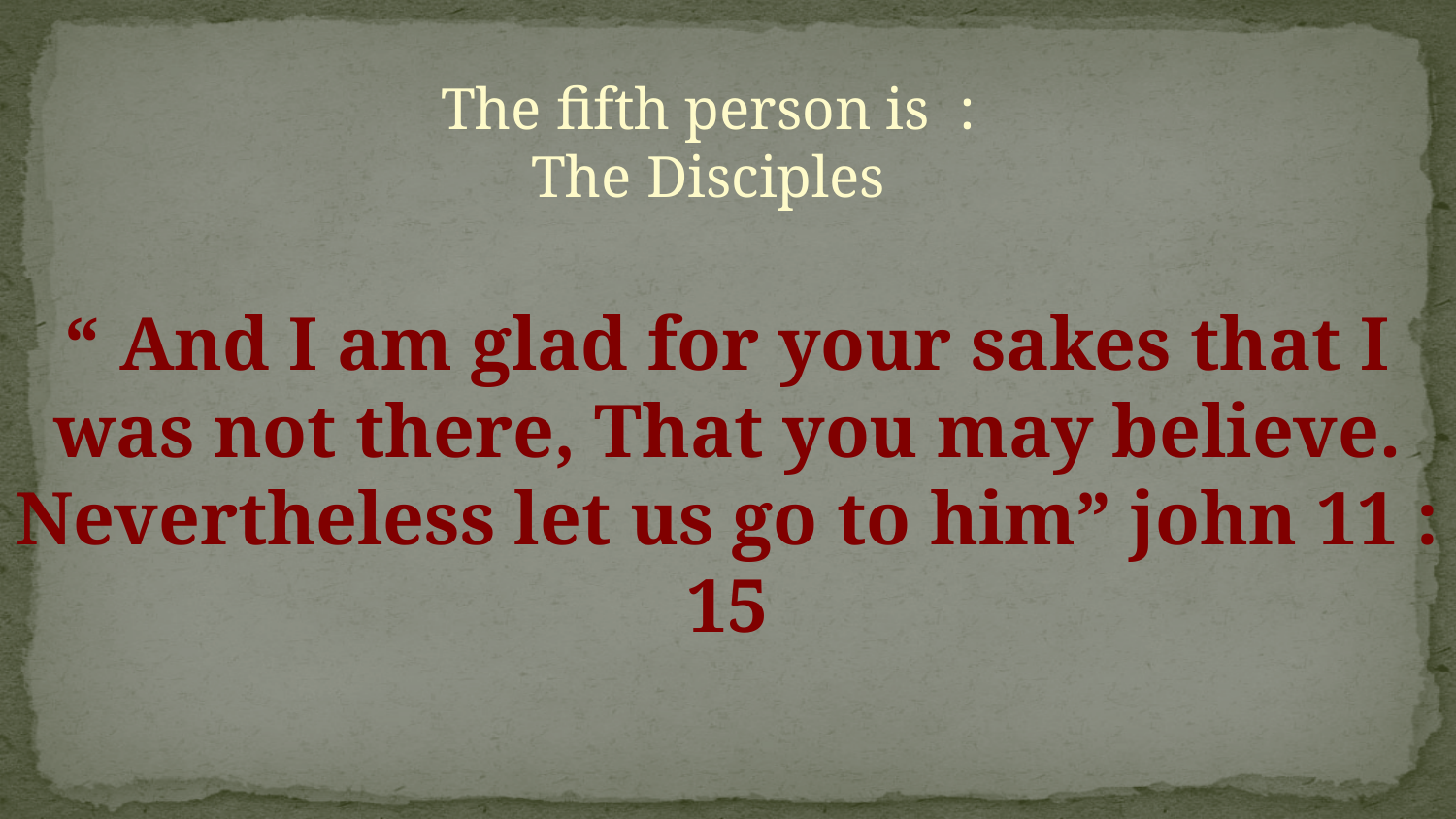

The fifth person is  :
The Disciples
“ And I am glad for your sakes that I was not there, That you may believe. Nevertheless let us go to him” john 11 : 15